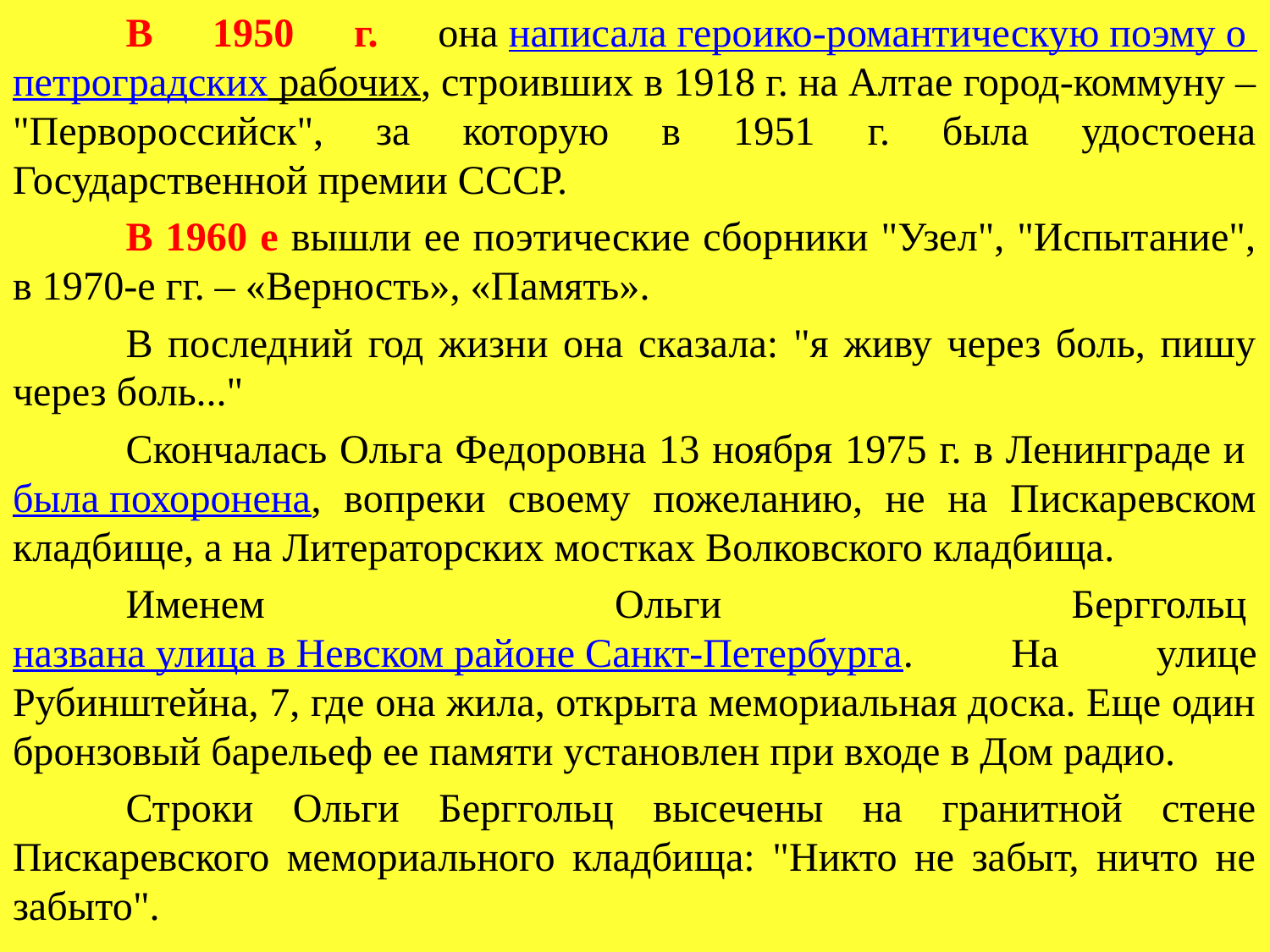

В 1950 г. она написала героико-романтическую поэму о петроградских рабочих, строивших в 1918 г. на Алтае город-коммуну – "Первороссийск", за которую в 1951 г. была удостоена Государственной премии СССР.
	В 1960 е вышли ее поэтические сборники "Узел", "Испытание", в 1970-е гг. – «Верность», «Память».
	В последний год жизни она сказала: "я живу через боль, пишу через боль..."
	Скончалась Ольга Федоровна 13 ноября 1975 г. в Ленинграде и была похоронена, вопреки своему пожеланию, не на Пискаревском кладбище, а на Литераторских мостках Волковского кладбища.
	Именем Ольги Берггольц названа улица в Невском районе Санкт-Петербурга. На улице Рубинштейна, 7, где она жила, открыта мемориальная доска. Еще один бронзовый барельеф ее памяти установлен при входе в Дом радио.
	Строки Ольги Берггольц высечены на гранитной стене Пискаревского мемориального кладбища: "Никто не забыт, ничто не забыто".